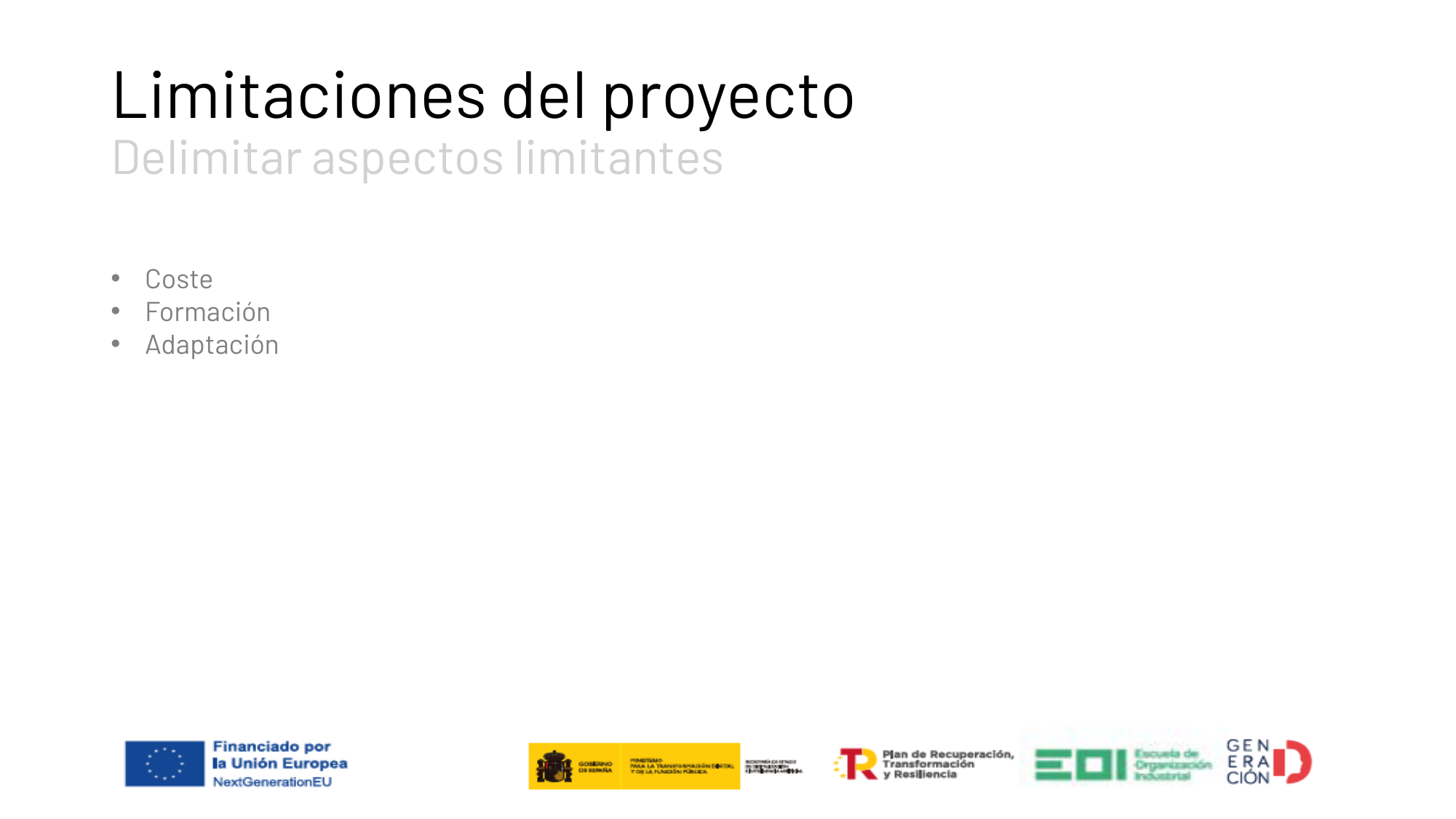

# Limitaciones del proyecto Delimitar aspectos limitantes
Coste
Formación
Adaptación